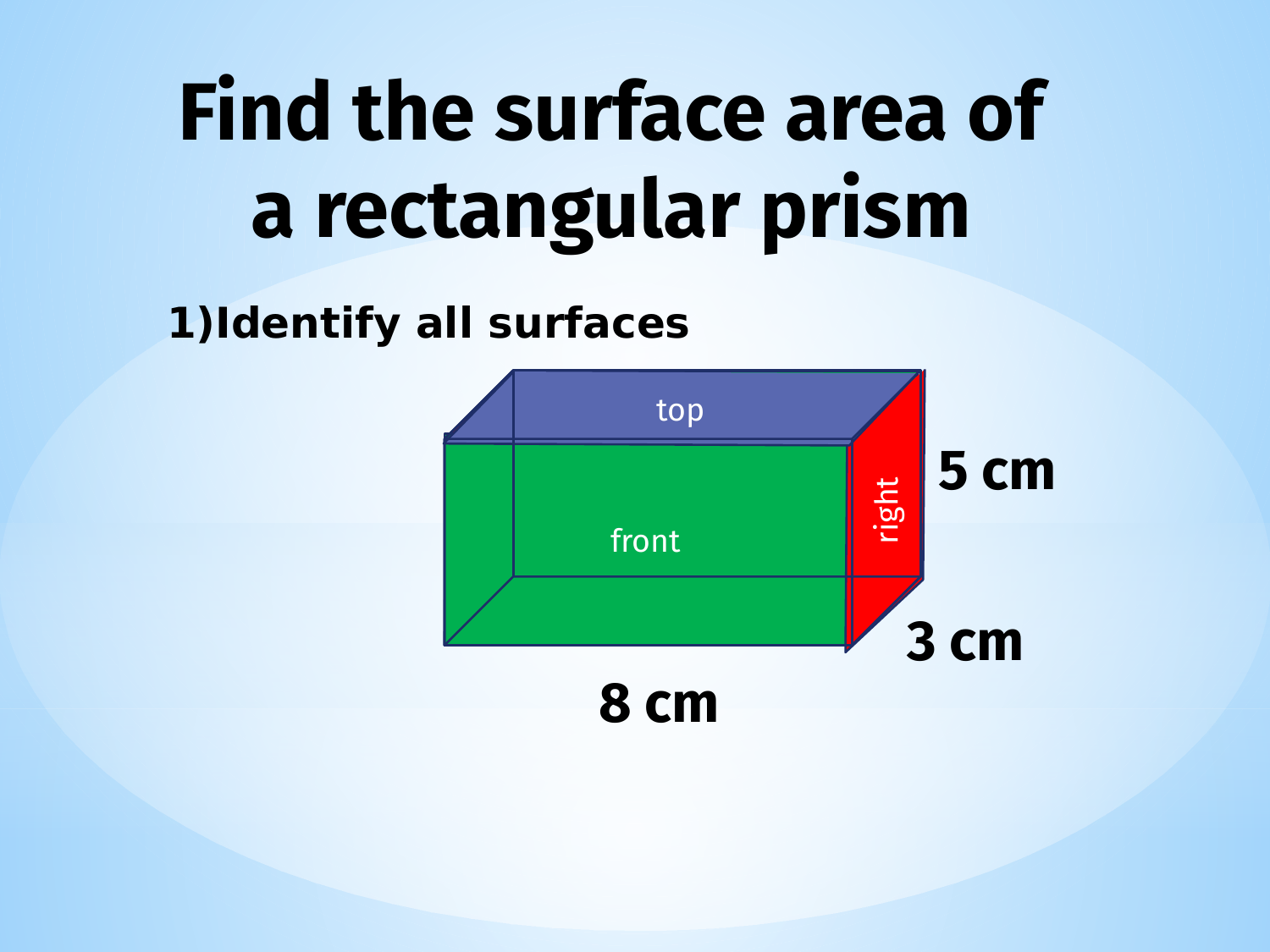

# Find the surface area of a rectangular prism
Identify all surfaces
left
right

5 cm
3 cm

top
back
front
bottom
8 cm